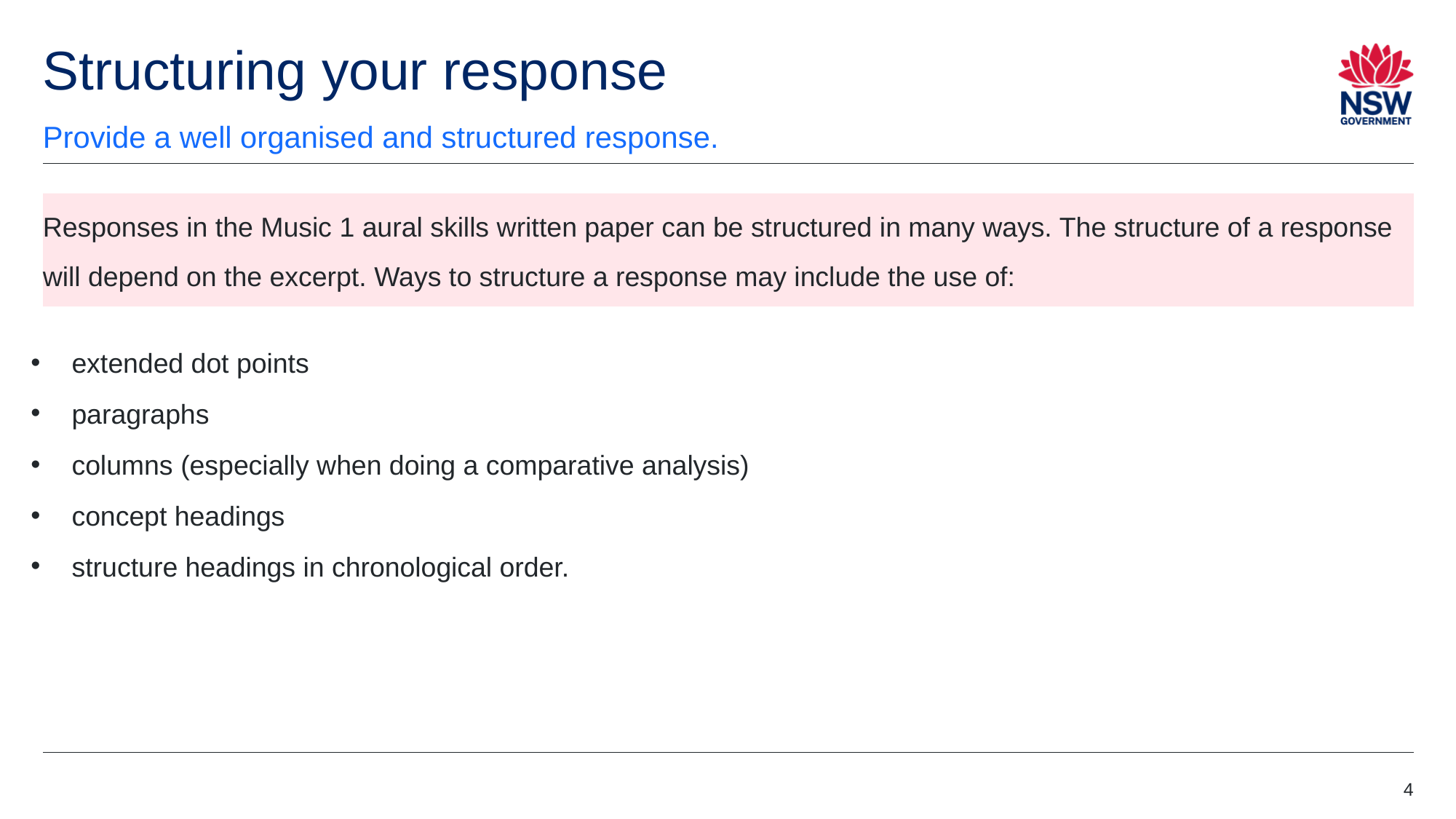

# Structuring your response
Provide a well organised and structured response.
Responses in the Music 1 aural skills written paper can be structured in many ways. The structure of a response will depend on the excerpt. Ways to structure a response may include the use of:

extended dot points
paragraphs
columns (especially when doing a comparative analysis)
concept headings
structure headings in chronological order.
4